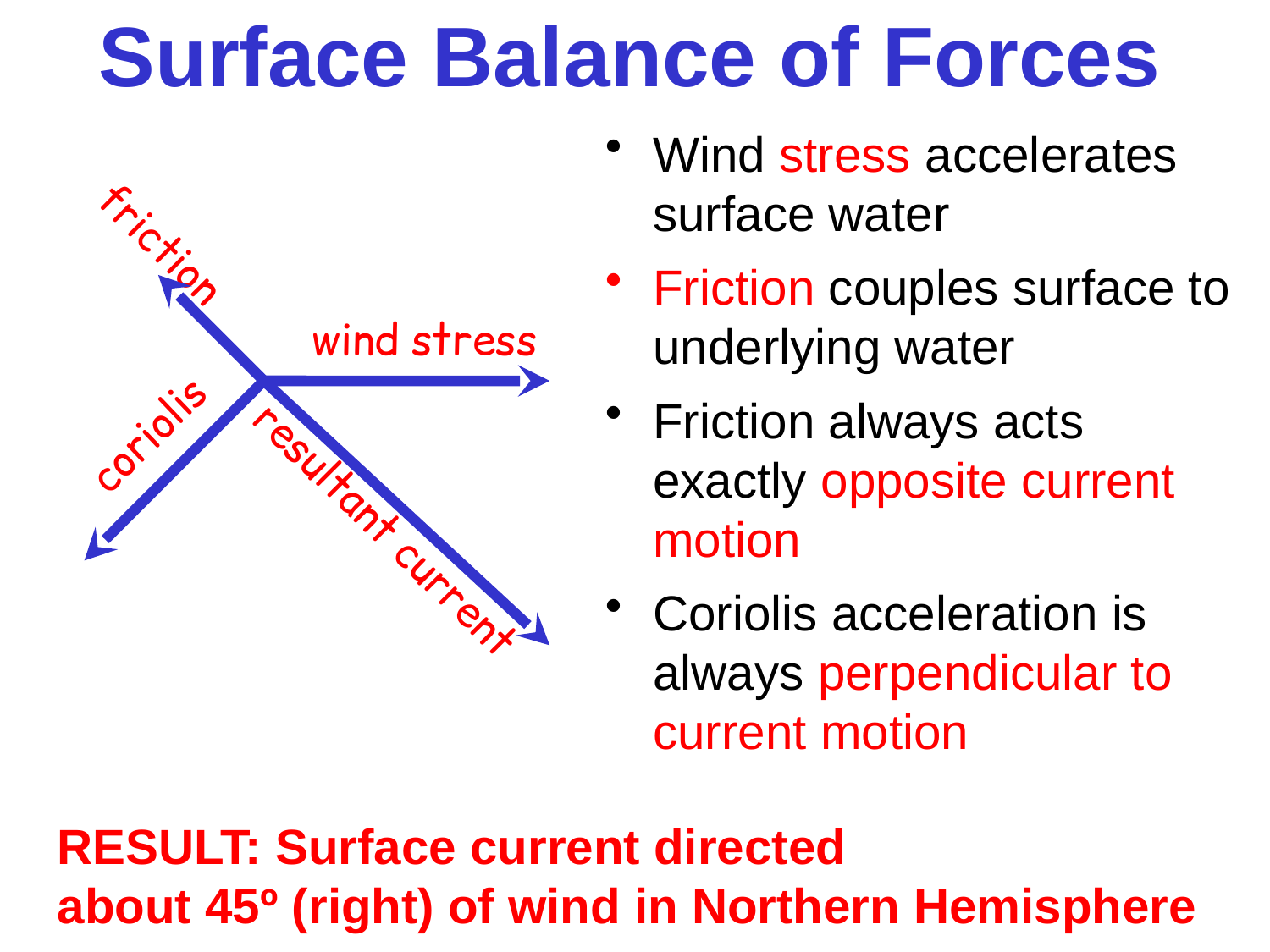

# Surface Balance of Forces
Wind stress accelerates surface water
Friction couples surface to underlying water
Friction always acts exactly opposite current motion
Coriolis acceleration is always perpendicular to current motion
friction

wind stress

coriolis
resultant current
RESULT: Surface current directed
about 45º (right) of wind in Northern Hemisphere